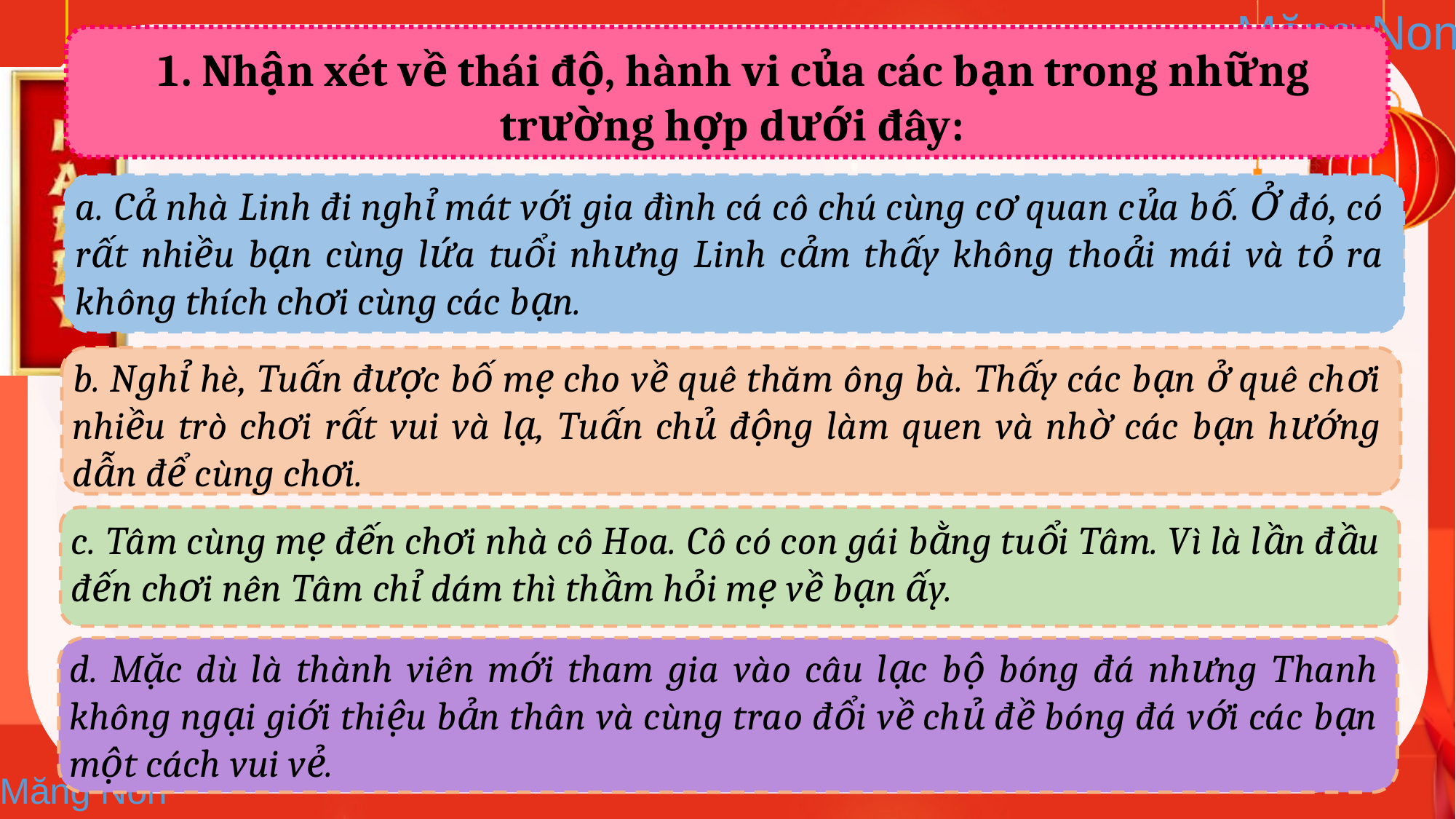

1. Nhận xét về thái độ, hành vi của các bạn trong những trường hợp dưới đây:
a. Cả nhà Linh đi nghỉ mát với gia đình cá cô chú cùng cơ quan của bố. Ở đó, có rất nhiều bạn cùng lứa tuổi nhưng Linh cảm thấy không thoải mái và tỏ ra không thích chơi cùng các bạn.

b. Nghỉ hè, Tuấn được bố mẹ cho về quê thăm ông bà. Thấy các bạn ở quê chơi nhiều trò chơi rất vui và lạ, Tuấn chủ động làm quen và nhờ các bạn hướng dẫn để cùng chơi.

c. Tâm cùng mẹ đến chơi nhà cô Hoa. Cô có con gái bằng tuổi Tâm. Vì là lần đầu đến chơi nên Tâm chỉ dám thì thầm hỏi mẹ về bạn ấy.
d. Mặc dù là thành viên mới tham gia vào câu lạc bộ bóng đá nhưng Thanh không ngại giới thiệu bản thân và cùng trao đổi về chủ đề bóng đá với các bạn một cách vui vẻ.